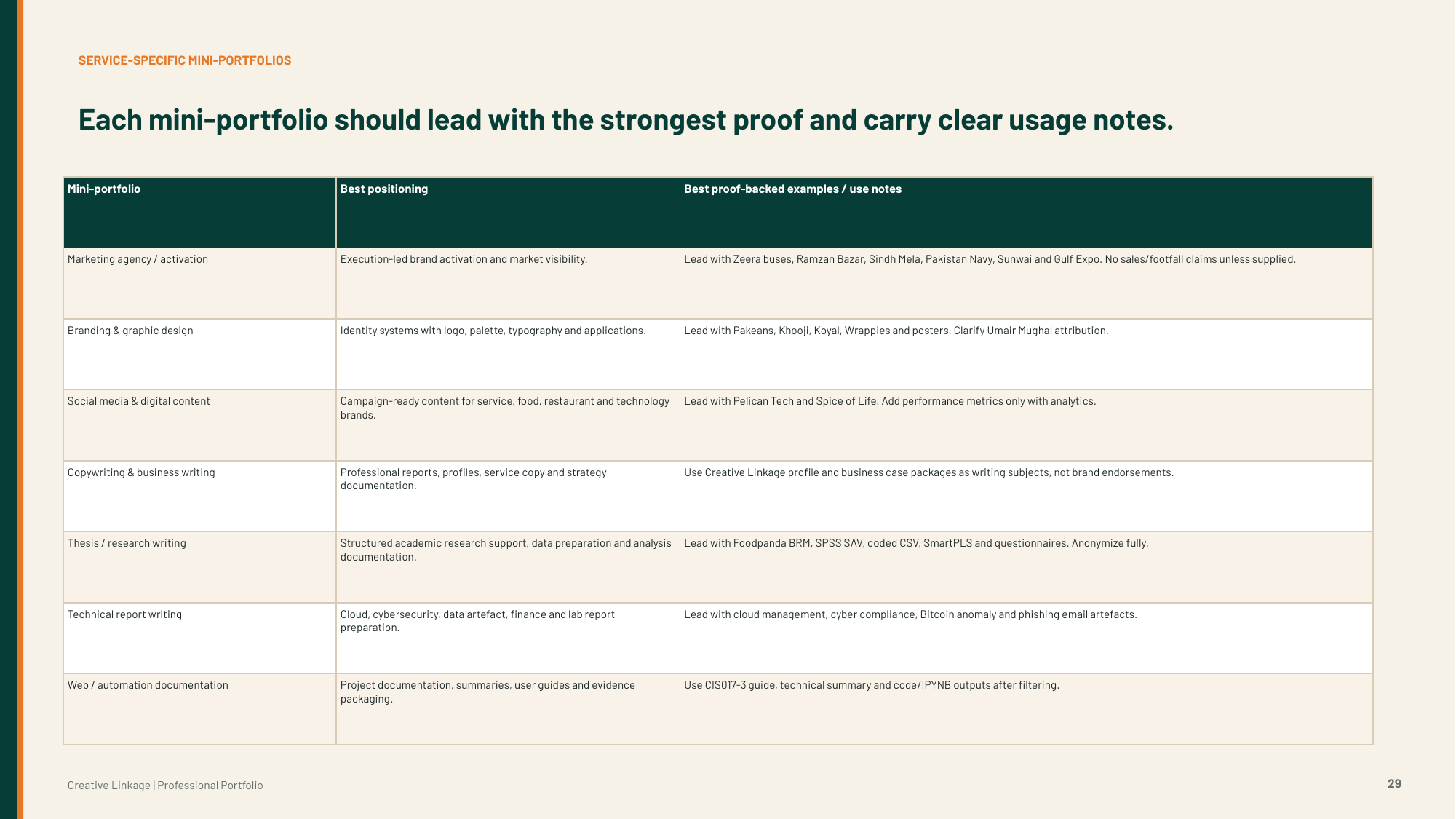

SERVICE-SPECIFIC MINI-PORTFOLIOS
Each mini-portfolio should lead with the strongest proof and carry clear usage notes.
| Mini-portfolio | Best positioning | Best proof-backed examples / use notes |
| --- | --- | --- |
| Marketing agency / activation | Execution-led brand activation and market visibility. | Lead with Zeera buses, Ramzan Bazar, Sindh Mela, Pakistan Navy, Sunwai and Gulf Expo. No sales/footfall claims unless supplied. |
| Branding & graphic design | Identity systems with logo, palette, typography and applications. | Lead with Pakeans, Khooji, Koyal, Wrappies and posters. Clarify Umair Mughal attribution. |
| Social media & digital content | Campaign-ready content for service, food, restaurant and technology brands. | Lead with Pelican Tech and Spice of Life. Add performance metrics only with analytics. |
| Copywriting & business writing | Professional reports, profiles, service copy and strategy documentation. | Use Creative Linkage profile and business case packages as writing subjects, not brand endorsements. |
| Thesis / research writing | Structured academic research support, data preparation and analysis documentation. | Lead with Foodpanda BRM, SPSS SAV, coded CSV, SmartPLS and questionnaires. Anonymize fully. |
| Technical report writing | Cloud, cybersecurity, data artefact, finance and lab report preparation. | Lead with cloud management, cyber compliance, Bitcoin anomaly and phishing email artefacts. |
| Web / automation documentation | Project documentation, summaries, user guides and evidence packaging. | Use CIS017-3 guide, technical summary and code/IPYNB outputs after filtering. |
29
Creative Linkage | Professional Portfolio